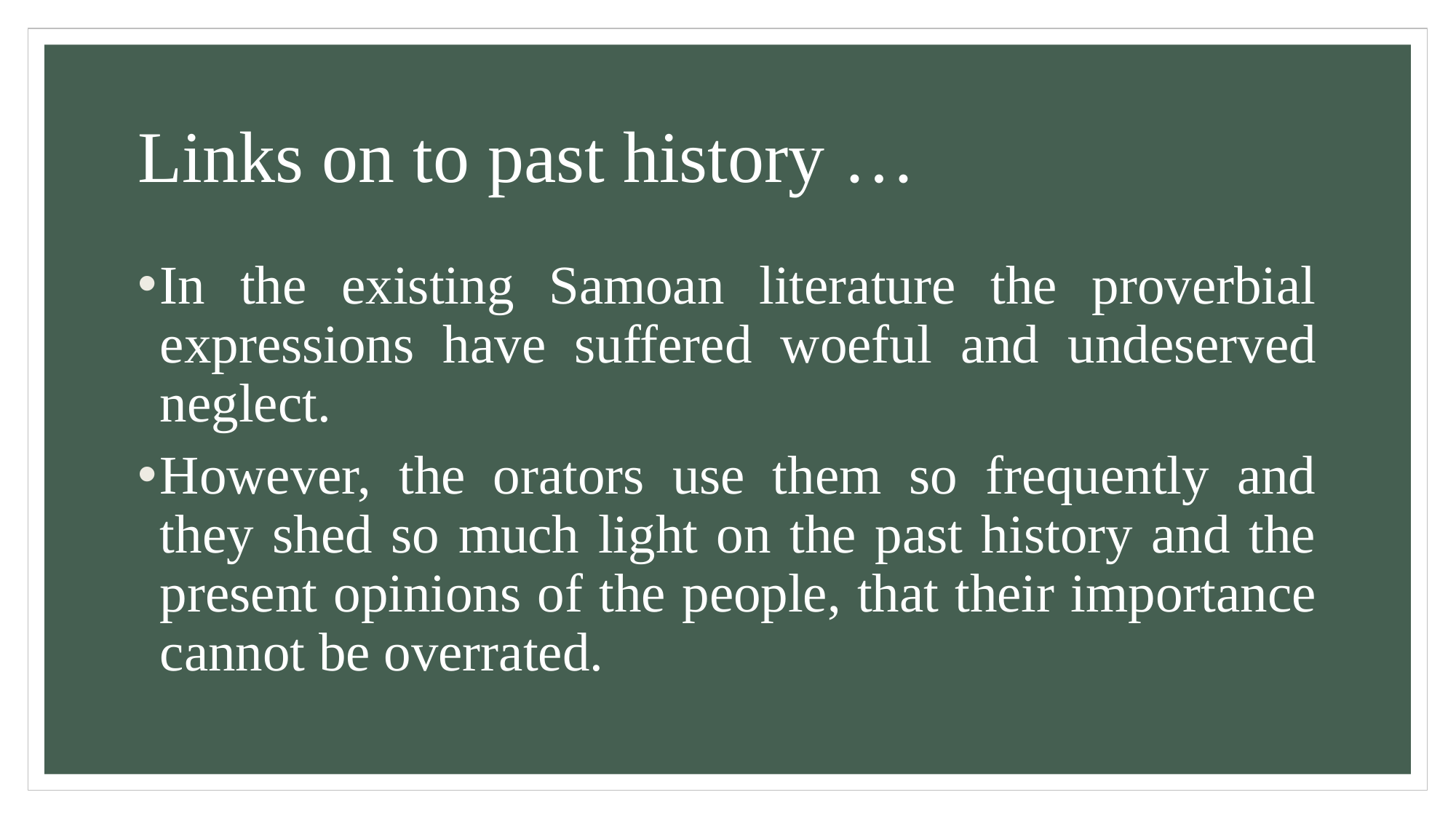

# Links on to past history …
In the existing Samoan literature the proverbial expressions have suffered woeful and undeserved neglect.
However, the orators use them so frequently and they shed so much light on the past history and the present opinions of the people, that their importance cannot be overrated.